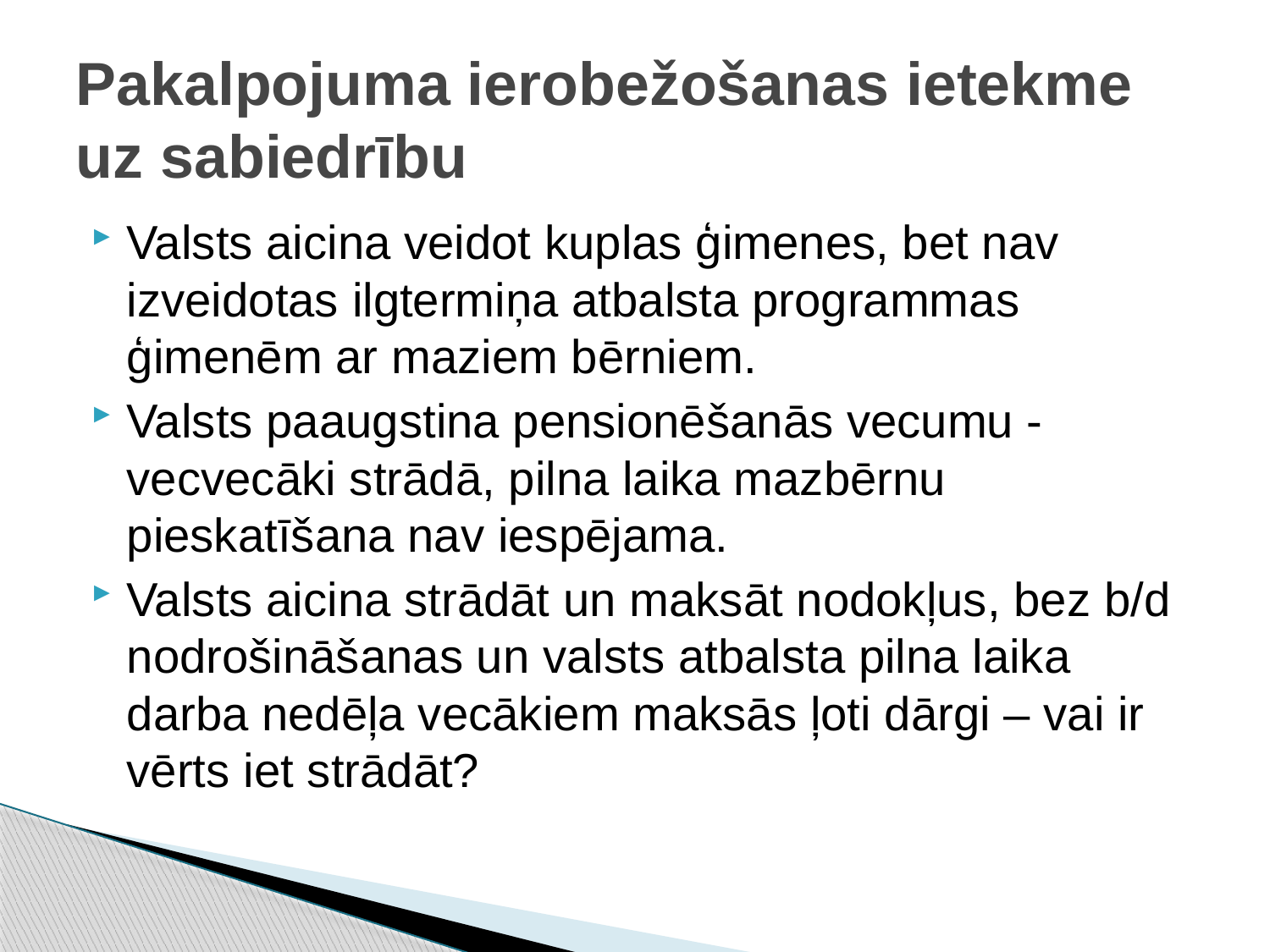

# Pakalpojuma ierobežošanas ietekme uz sabiedrību
Valsts aicina veidot kuplas ģimenes, bet nav izveidotas ilgtermiņa atbalsta programmas ģimenēm ar maziem bērniem.
Valsts paaugstina pensionēšanās vecumu - vecvecāki strādā, pilna laika mazbērnu pieskatīšana nav iespējama.
Valsts aicina strādāt un maksāt nodokļus, bez b/d nodrošināšanas un valsts atbalsta pilna laika darba nedēļa vecākiem maksās ļoti dārgi – vai ir vērts iet strādāt?